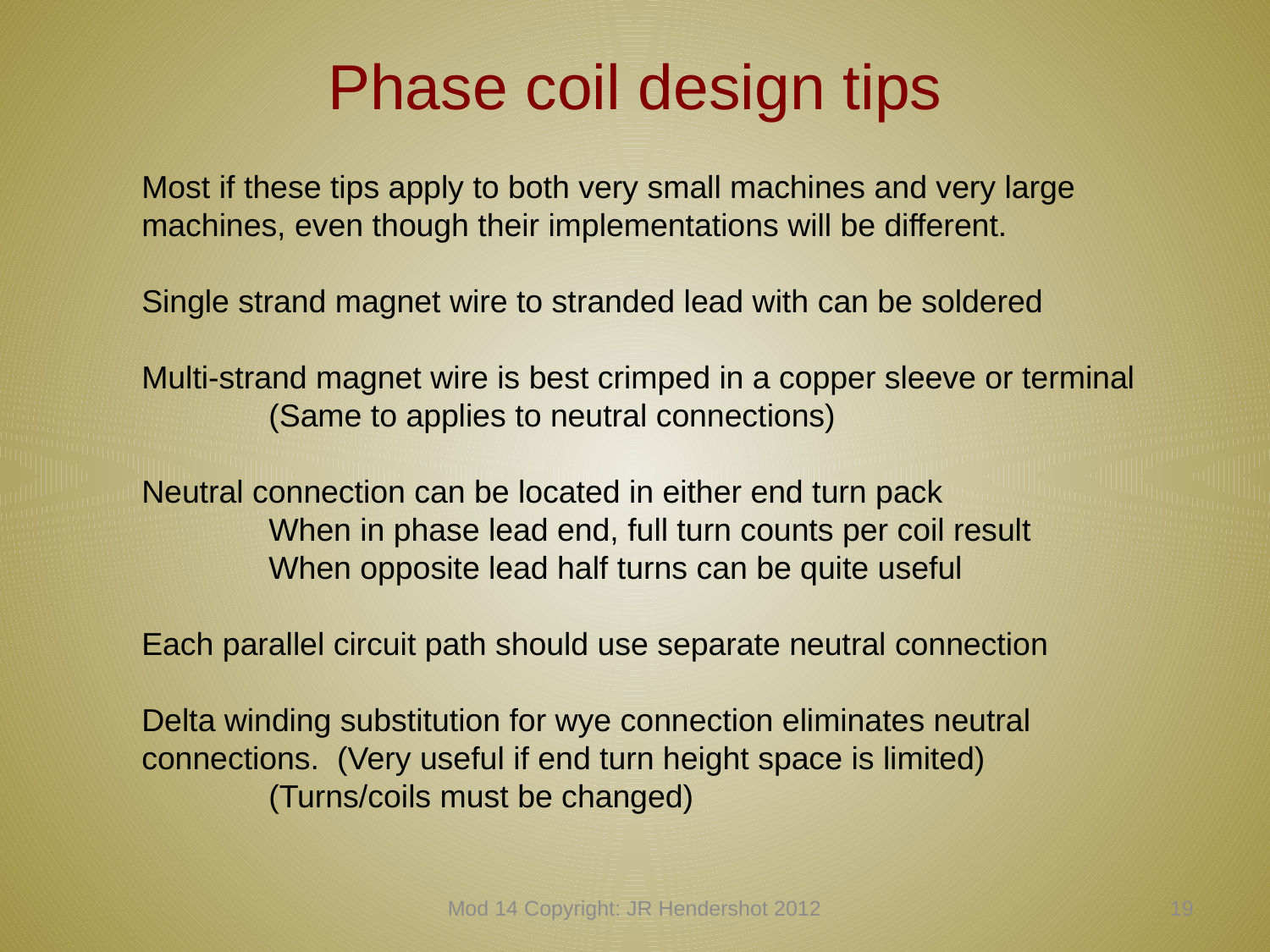

# Phase coil design tips
Most if these tips apply to both very small machines and very large machines, even though their implementations will be different.

Single strand magnet wire to stranded lead with can be soldered

Multi-strand magnet wire is best crimped in a copper sleeve or terminal
	(Same to applies to neutral connections)

Neutral connection can be located in either end turn pack
	When in phase lead end, full turn counts per coil result
	When opposite lead half turns can be quite useful

Each parallel circuit path should use separate neutral connection

Delta winding substitution for wye connection eliminates neutral connections.  (Very useful if end turn height space is limited)
	(Turns/coils must be changed)
Mod 14 Copyright: JR Hendershot 2012
19